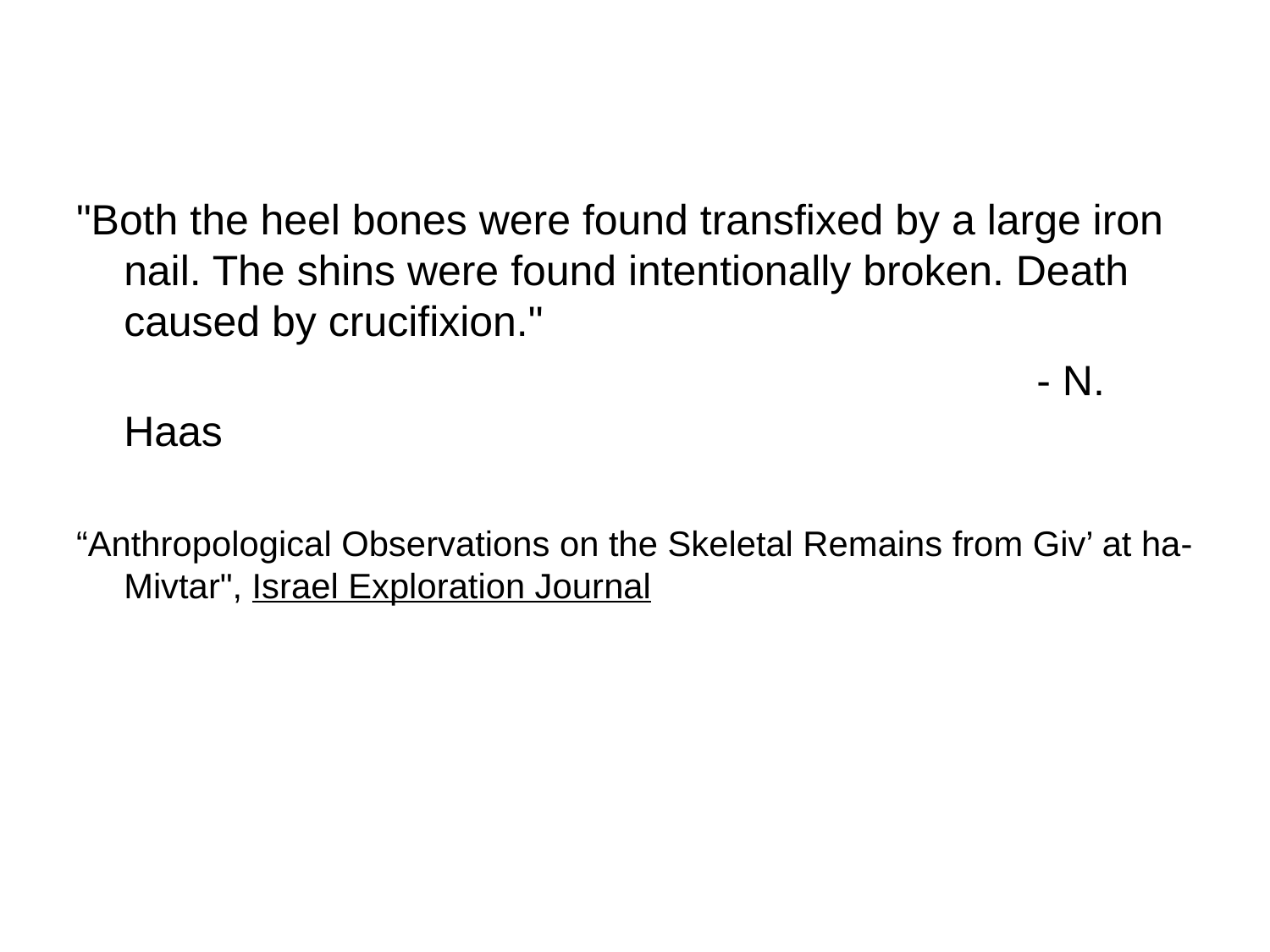

"Both the heel bones were found transfixed by a large iron nail. The shins were found intentionally broken. Death caused by crucifixion."
								  - N. Haas

“Anthropological Observations on the Skeletal Remains from Giv’ at ha-Mivtar", Israel Exploration Journal